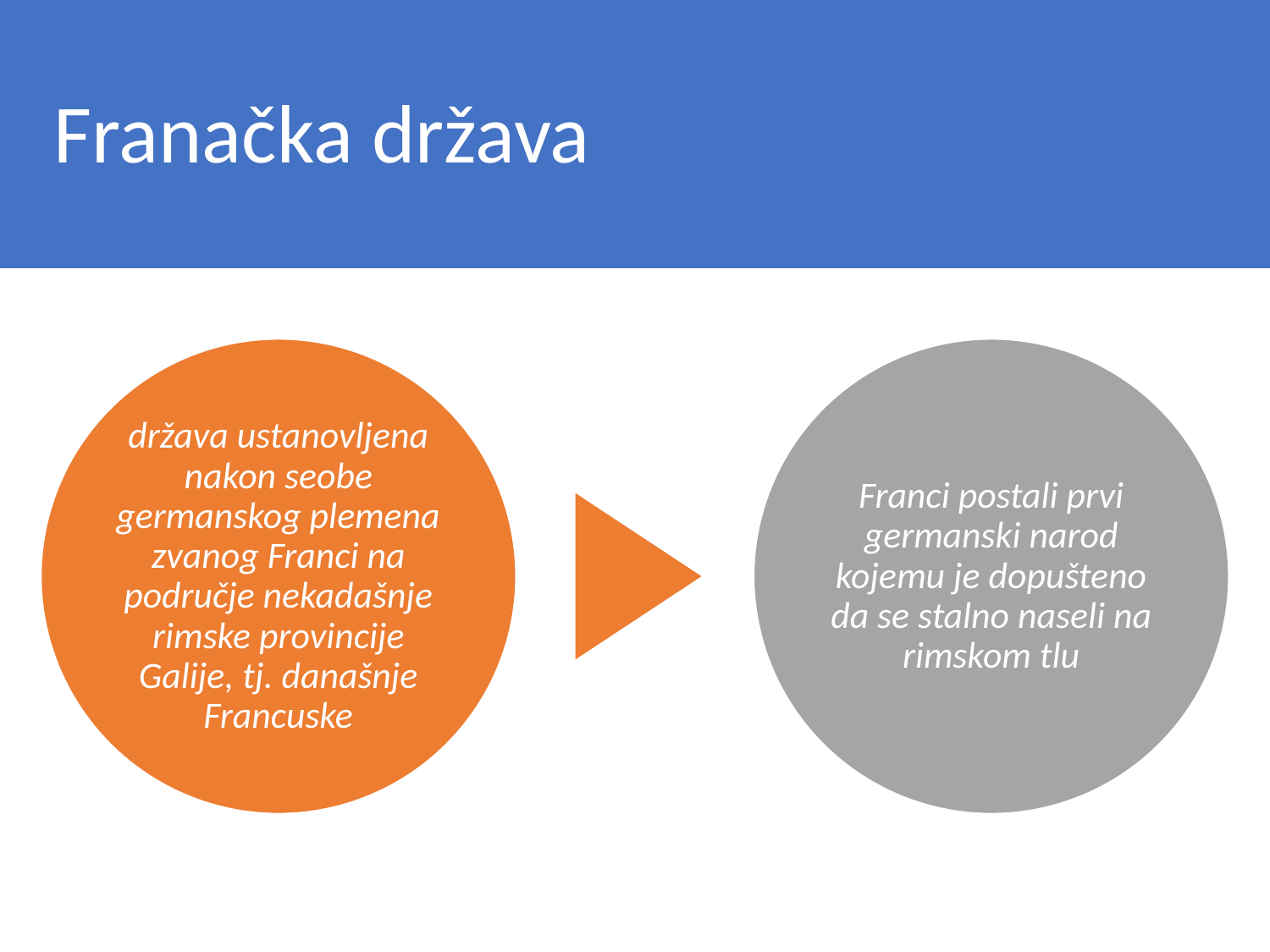

# Franačka država
država ustanovljena nakon seobe germanskog plemena zvanog Franci na područje nekadašnje rimske provincije Galije, tj. današnje Francuske
Franci postali prvi germanski narod kojemu je dopušteno da se stalno naseli na rimskom tlu